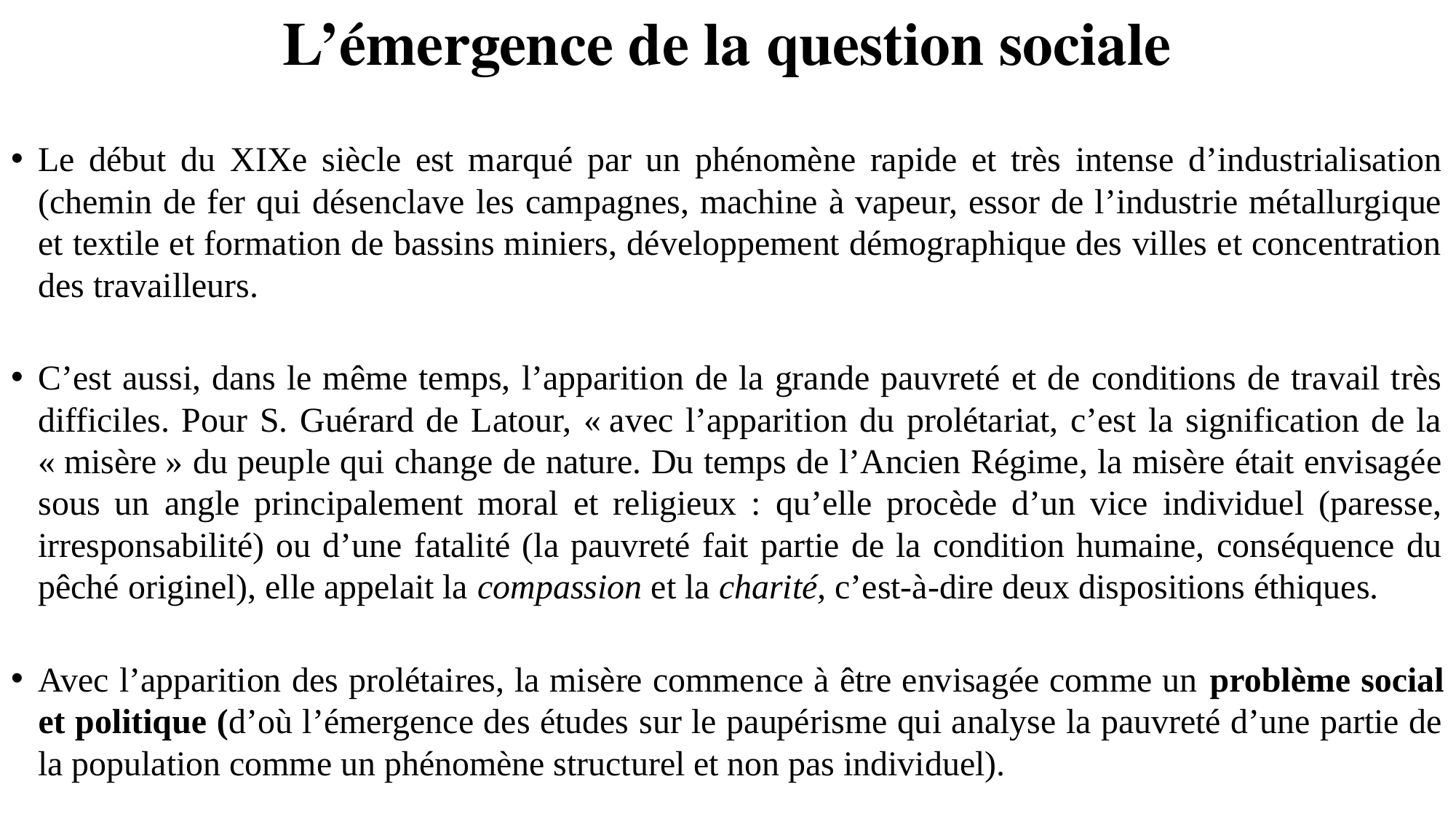

# L’émergence de la question sociale
Le début du XIXe siècle est marqué par un phénomène rapide et très intense d’industrialisation (chemin de fer qui désenclave les campagnes, machine à vapeur, essor de l’industrie métallurgique et textile et formation de bassins miniers, développement démographique des villes et concentration des travailleurs.

C’est aussi, dans le même temps, l’apparition de la grande pauvreté et de conditions de travail très difficiles. Pour S. Guérard de Latour, « avec l’apparition du prolétariat, c’est la signification de la « misère » du peuple qui change de nature. Du temps de l’Ancien Régime, la misère était envisagée sous un angle principalement moral et religieux : qu’elle procède d’un vice individuel (paresse, irresponsabilité) ou d’une fatalité (la pauvreté fait partie de la condition humaine, conséquence du pêché originel), elle appelait la compassion et la charité, c’est-à-dire deux dispositions éthiques.

Avec l’apparition des prolétaires, la misère commence à être envisagée comme un problème social et politique (d’où l’émergence des études sur le paupérisme qui analyse la pauvreté d’une partie de la population comme un phénomène structurel et non pas individuel).